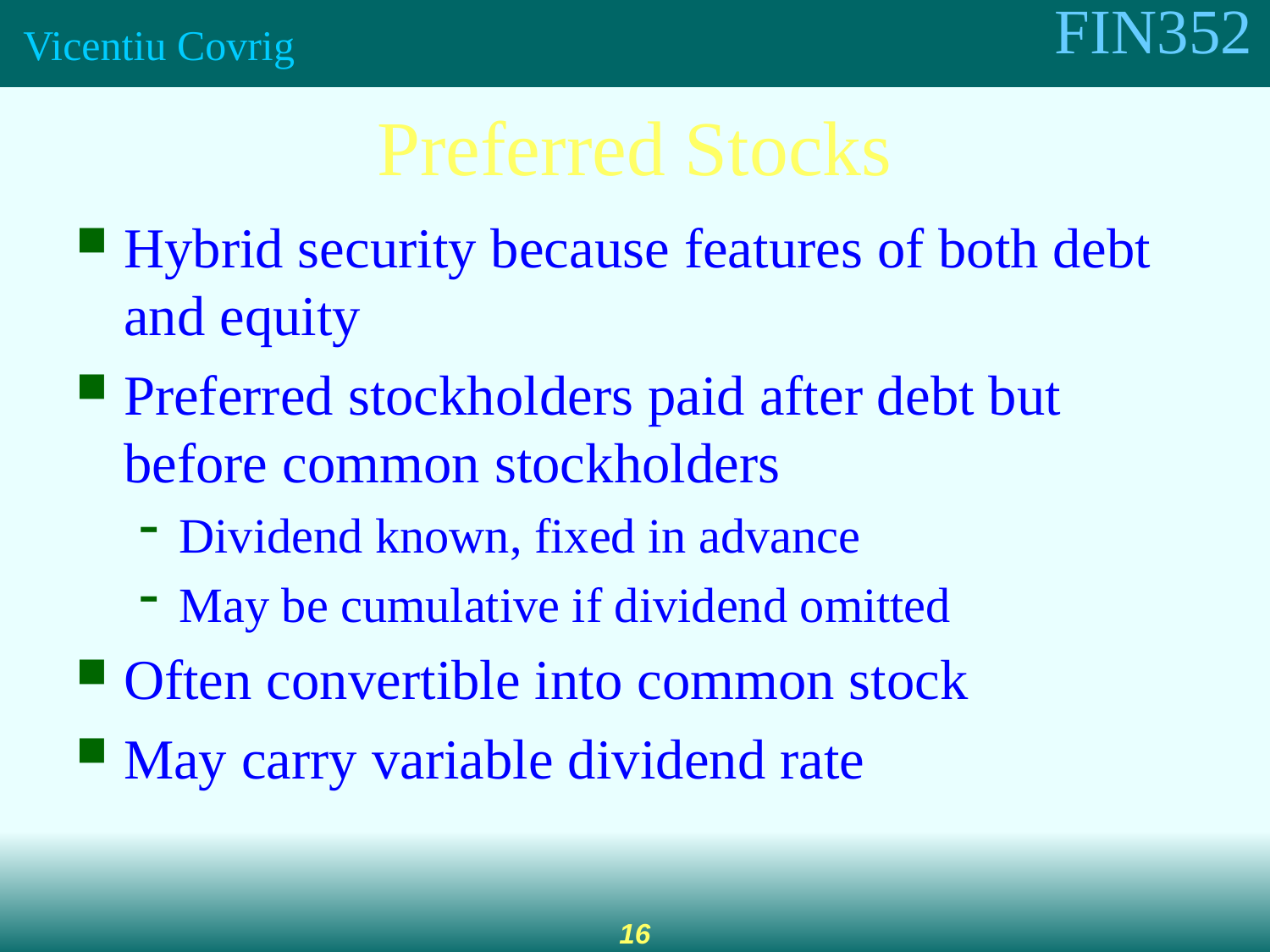

Preferred Stocks
Hybrid security because features of both debt and equity
Preferred stockholders paid after debt but before common stockholders
Dividend known, fixed in advance
May be cumulative if dividend omitted
Often convertible into common stock
May carry variable dividend rate